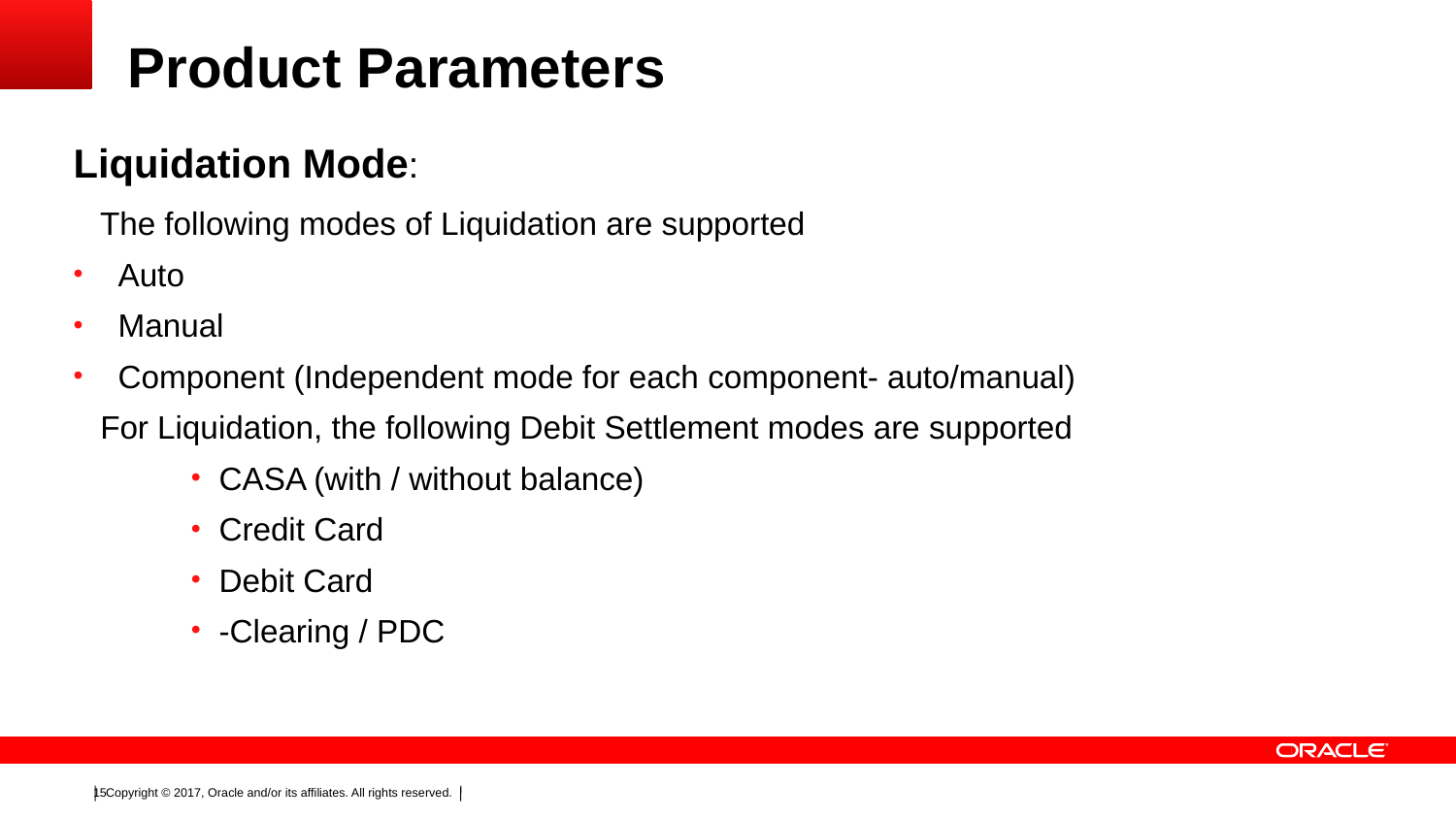

# Product Parameters
Liquidation Mode:
	The following modes of Liquidation are supported
  Auto
  Manual
  Component (Independent mode for each component- auto/manual)
   For Liquidation, the following Debit Settlement modes are supported
CASA (with / without balance)
Credit Card
Debit Card
-Clearing / PDC